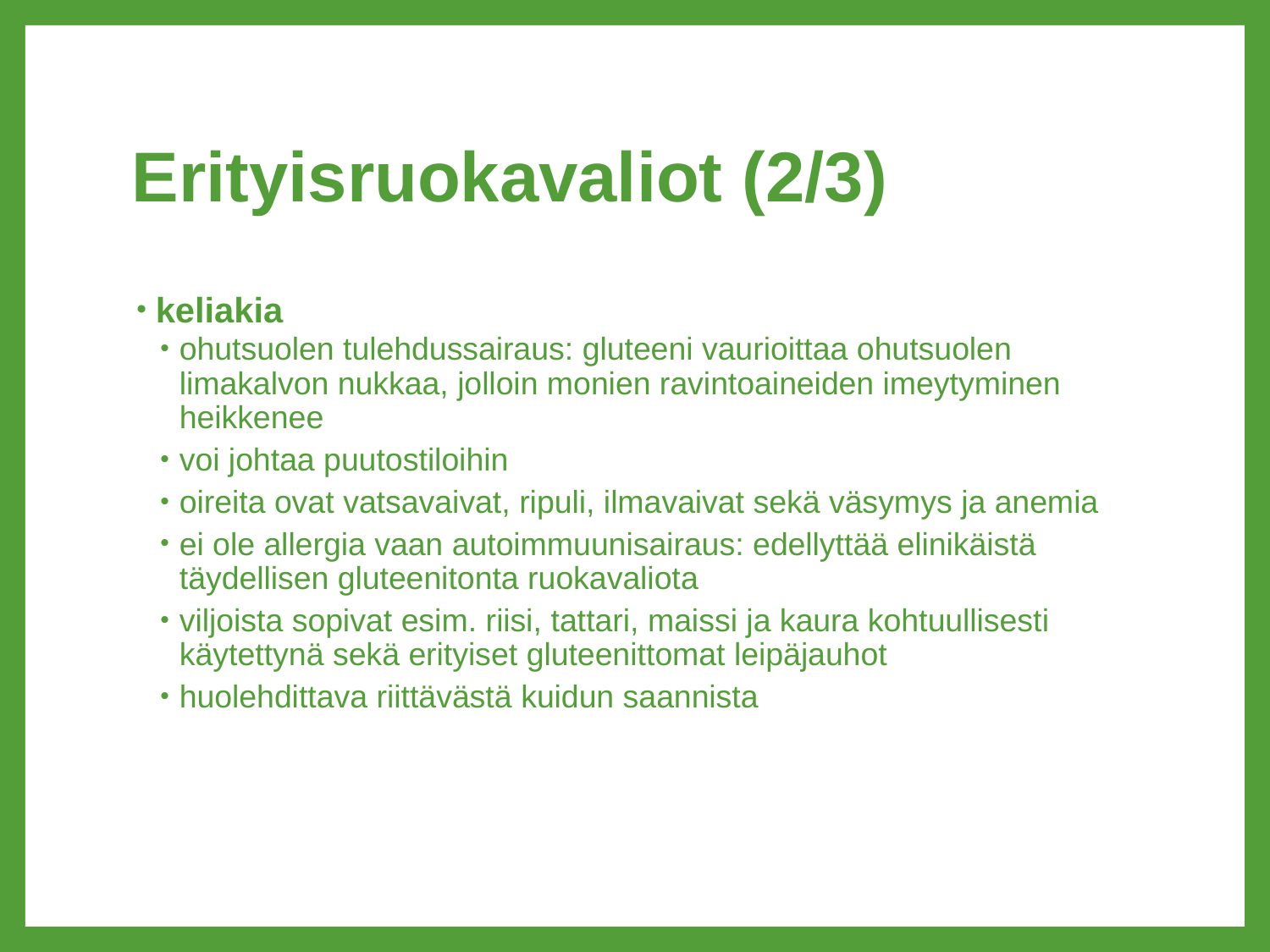

# Erityisruokavaliot (2/3)
keliakia
ohutsuolen tulehdussairaus: gluteeni vaurioittaa ohutsuolen limakalvon nukkaa, jolloin monien ravintoaineiden imeytyminen heikkenee
voi johtaa puutostiloihin
oireita ovat vatsavaivat, ripuli, ilmavaivat sekä väsymys ja anemia
ei ole allergia vaan autoimmuunisairaus: edellyttää elinikäistä täydellisen gluteenitonta ruokavaliota
viljoista sopivat esim. riisi, tattari, maissi ja kaura kohtuullisesti käytettynä sekä erityiset gluteenittomat leipäjauhot
huolehdittava riittävästä kuidun saannista